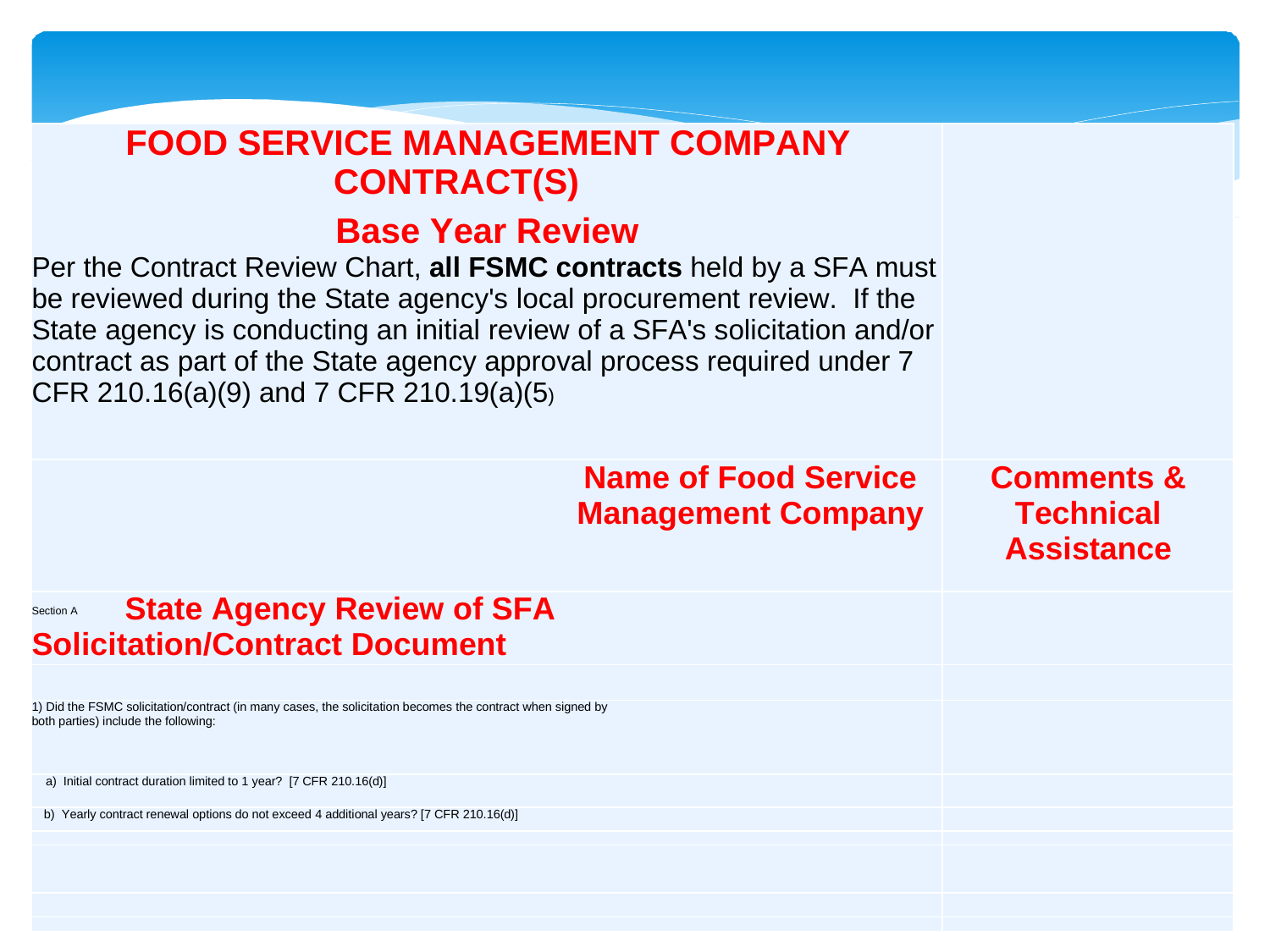

| FOOD SERVICE MANAGEMENT COMPANY CONTRACT(S) |  |
| --- | --- |
| Base Year Review |  |
| Per the Contract Review Chart, all FSMC contracts held by a SFA must be reviewed during the State agency's local procurement review. If the State agency is conducting an initial review of a SFA's solicitation and/or contract as part of the State agency approval process required under 7 CFR 210.16(a)(9) and 7 CFR 210.19(a)(5) |  |
| Name of Food Service Management Company | Comments & Technical Assistance |
| Section A State Agency Review of SFA Solicitation/Contract Document |  |
|  |  |
| 1) Did the FSMC solicitation/contract (in many cases, the solicitation becomes the contract when signed by both parties) include the following: |  |
| a) Initial contract duration limited to 1 year? [7 CFR 210.16(d)] |  |
| b) Yearly contract renewal options do not exceed 4 additional years? [7 CFR 210.16(d)] |  |
|  |  |
|  |  |
|  |  |
|  |  |